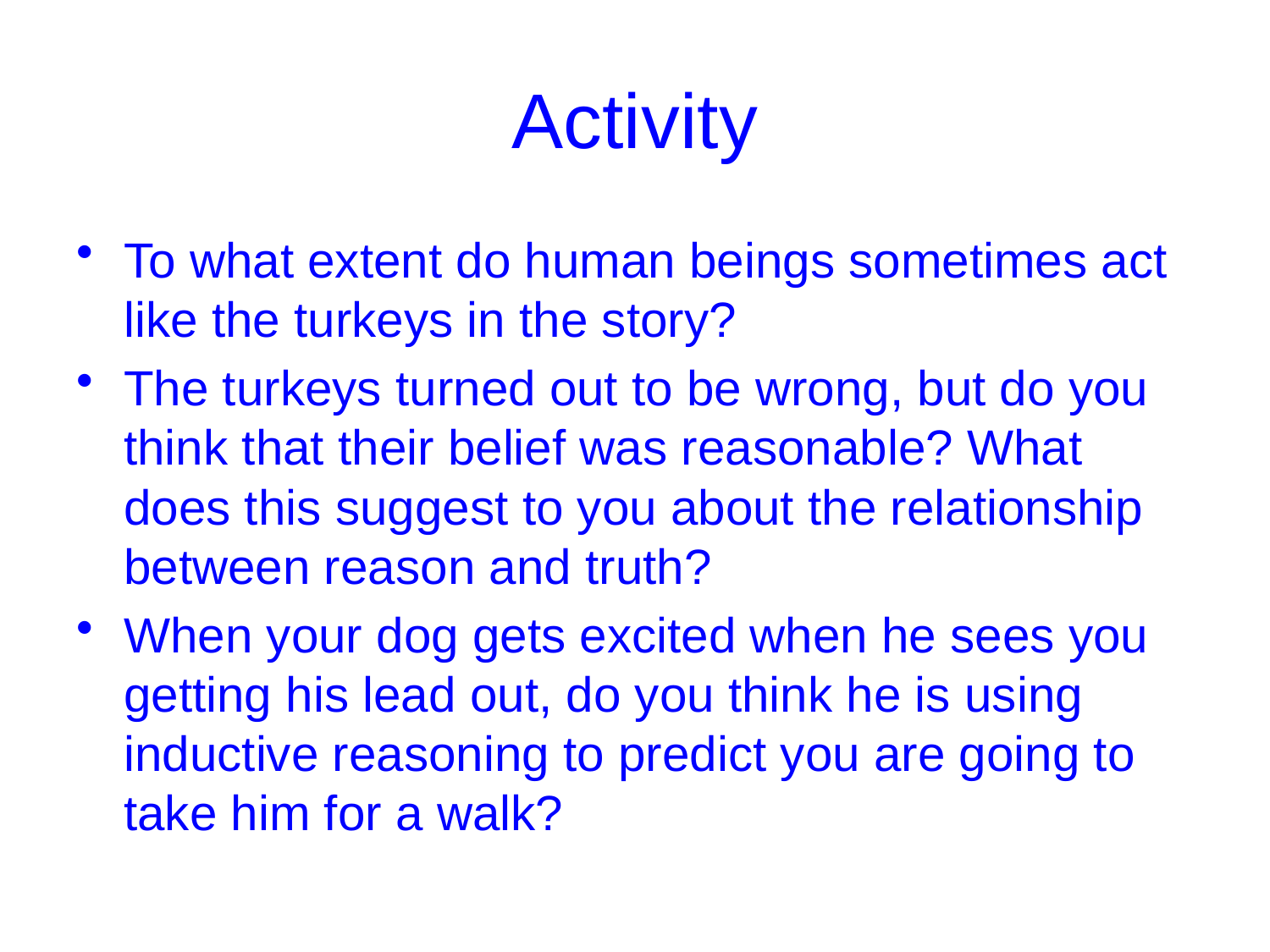

# Activity
To what extent do human beings sometimes act like the turkeys in the story?
The turkeys turned out to be wrong, but do you think that their belief was reasonable? What does this suggest to you about the relationship between reason and truth?
When your dog gets excited when he sees you getting his lead out, do you think he is using inductive reasoning to predict you are going to take him for a walk?